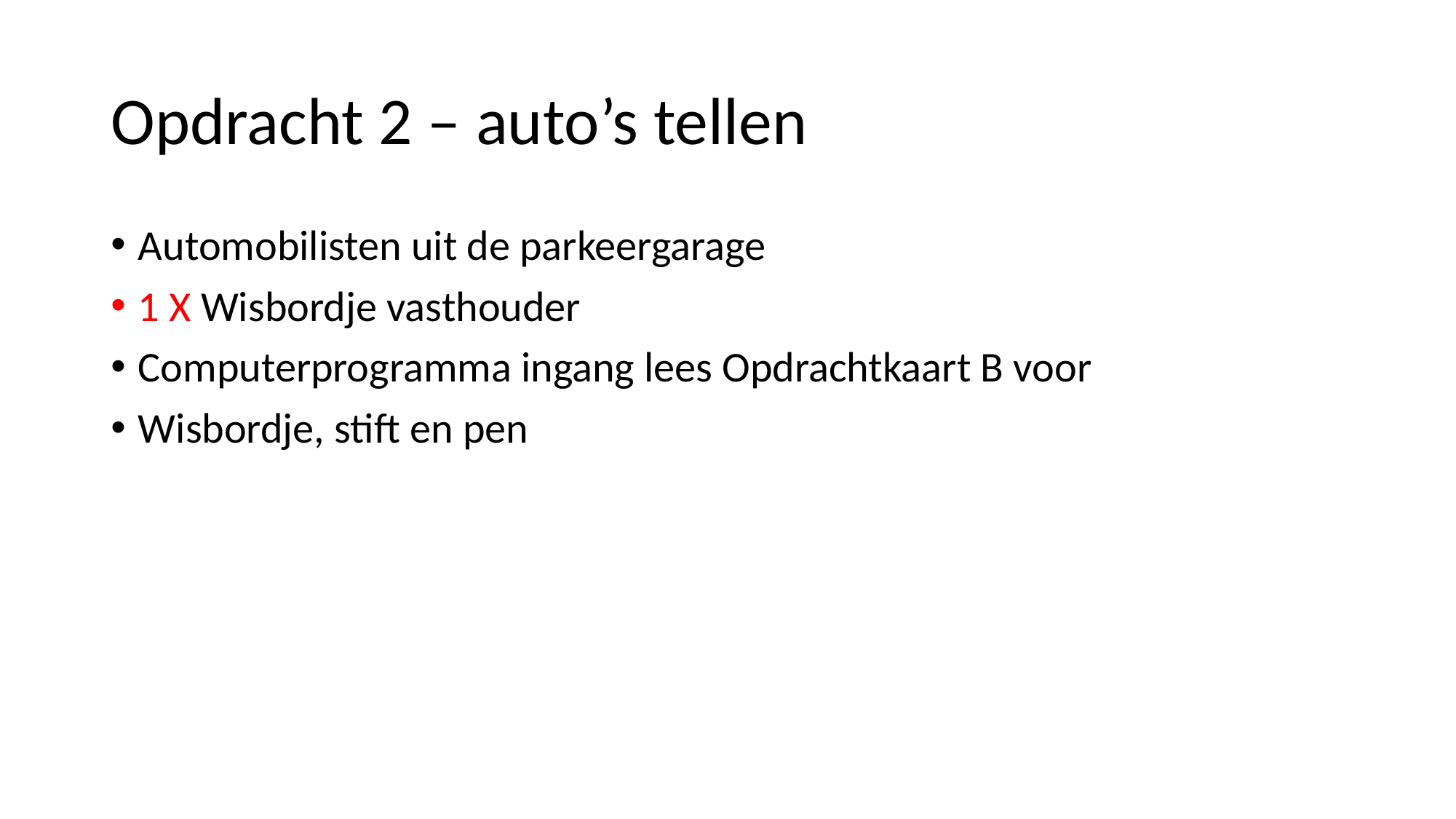

# Opdracht 2 – auto’s tellen
Automobilisten uit de parkeergarage
1 X Wisbordje vasthouder
Computerprogramma ingang lees Opdrachtkaart B voor
Wisbordje, stift en pen